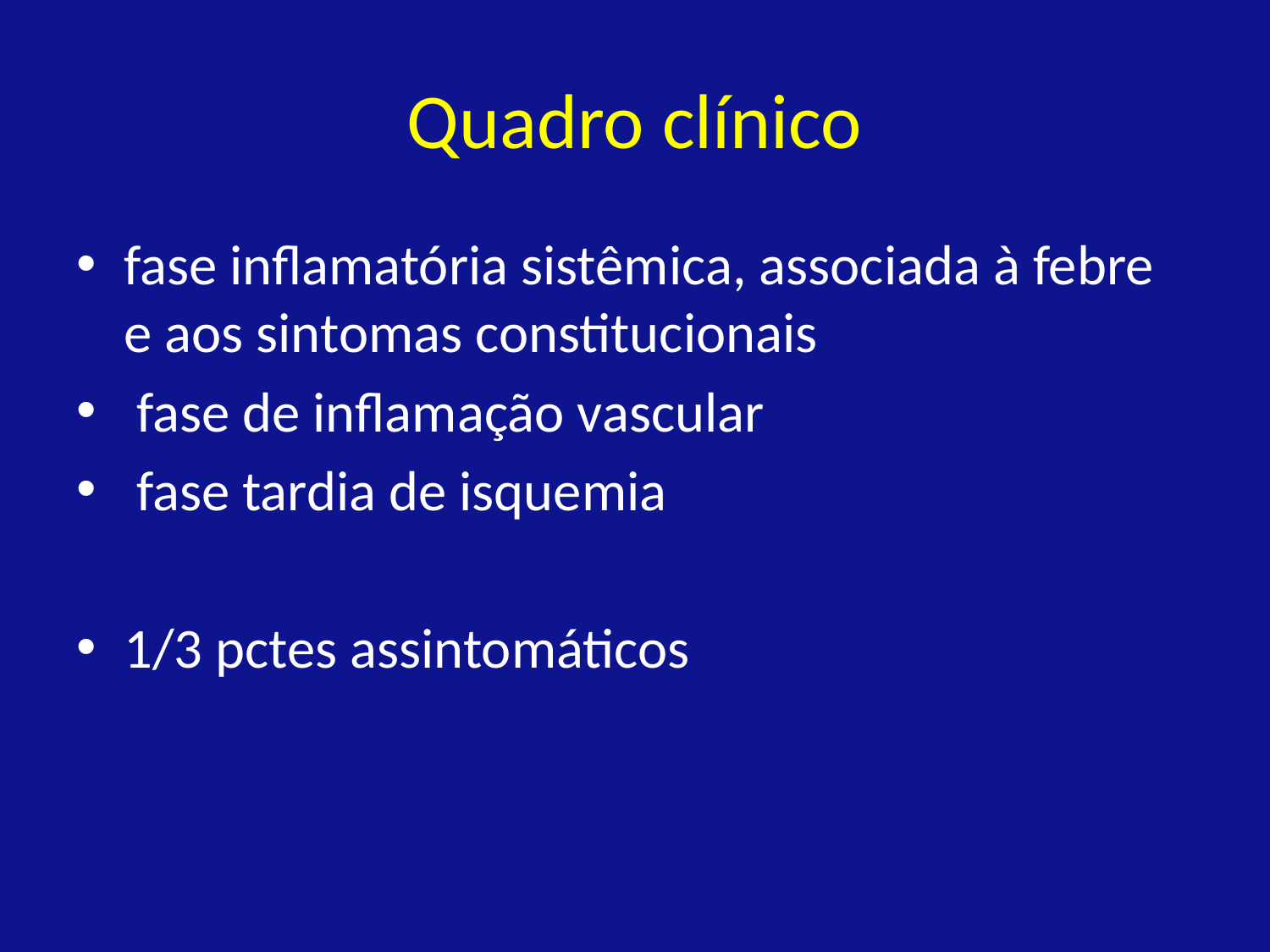

# Quadro clínico
fase inflamatória sistêmica, associada à febre e aos sintomas constitucionais
 fase de inflamação vascular
 fase tardia de isquemia

1/3 pctes assintomáticos